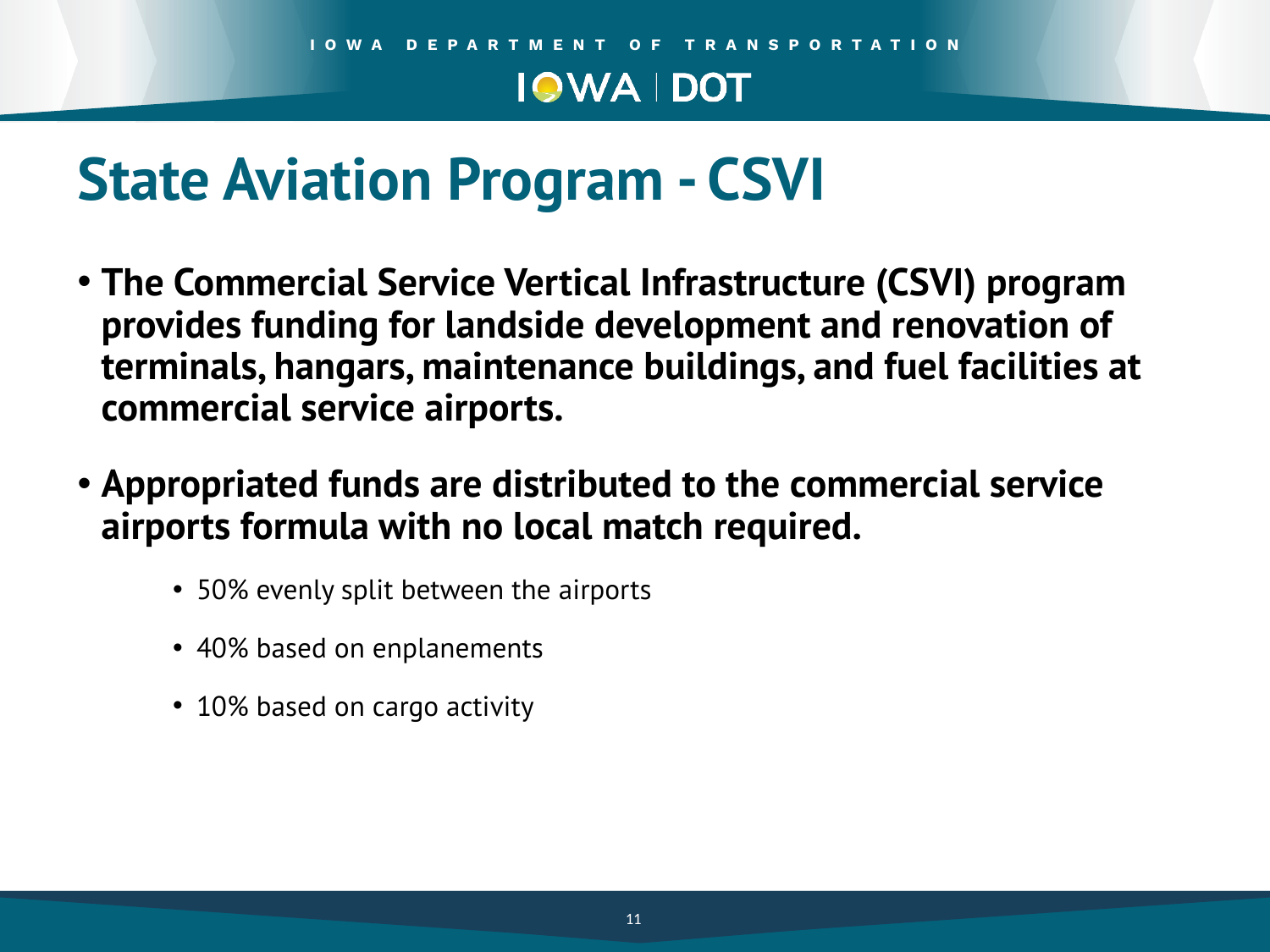

# State Aviation Program - CSVI
The Commercial Service Vertical Infrastructure (CSVI) program provides funding for landside development and renovation of terminals, hangars, maintenance buildings, and fuel facilities at commercial service airports.
Appropriated funds are distributed to the commercial service airports formula with no local match required.
50% evenly split between the airports
40% based on enplanements
10% based on cargo activity